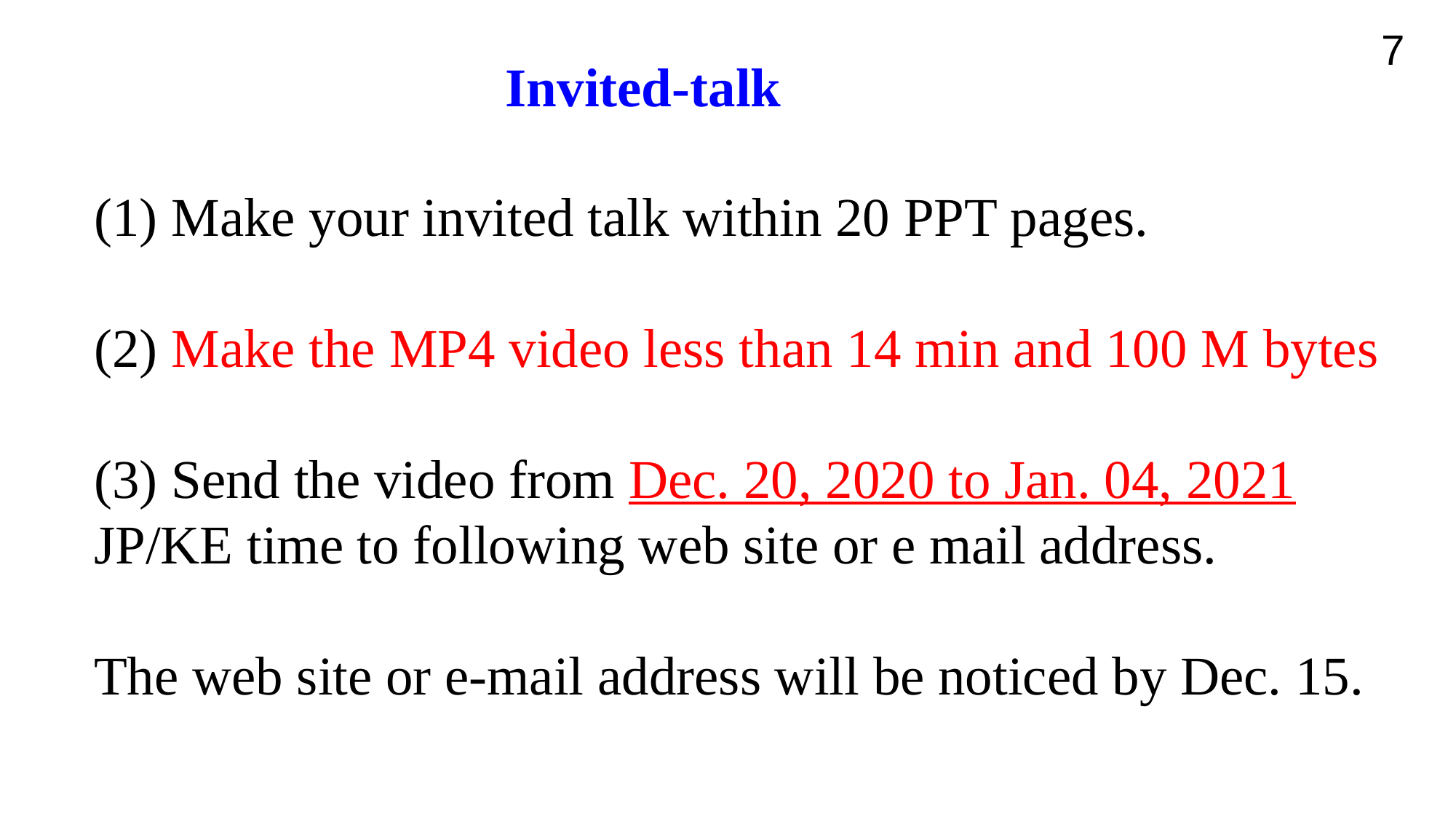

7
Invited-talk
(1) Make your invited talk within 20 PPT pages.

(2) Make the MP4 video less than 14 min and 100 M bytes

(3) Send the video from Dec. 20, 2020 to Jan. 04, 2021 JP/KE time to following web site or e mail address.

The web site or e-mail address will be noticed by Dec. 15.